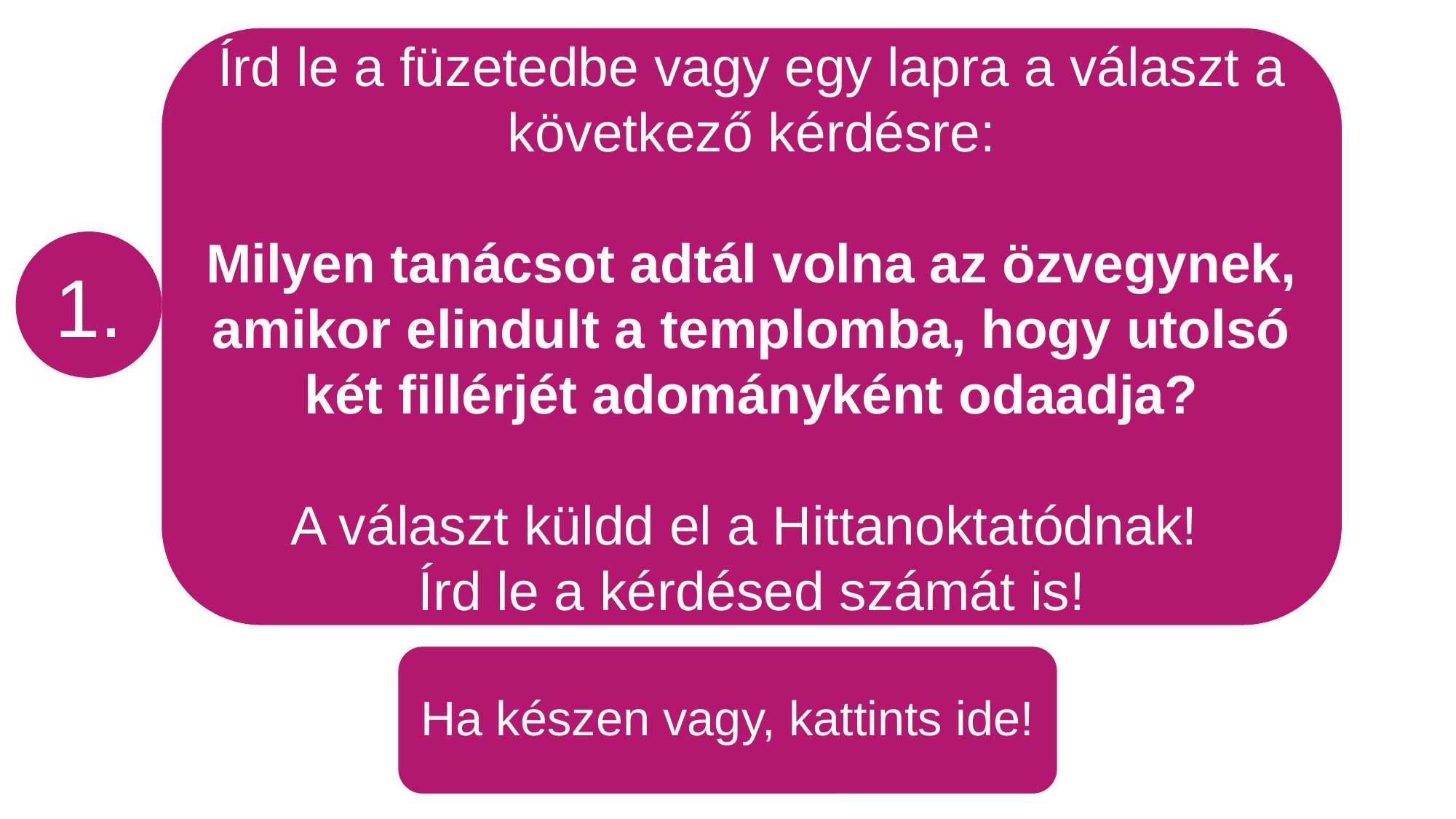

Írd le a füzetedbe vagy egy lapra a választ a következő kérdésre:

Milyen tanácsot adtál volna az özvegynek, amikor elindult a templomba, hogy utolsó két fillérjét adományként odaadja?

A választ küldd el a Hittanoktatódnak!
Írd le a kérdésed számát is!
1.
Ha készen vagy, kattints ide!